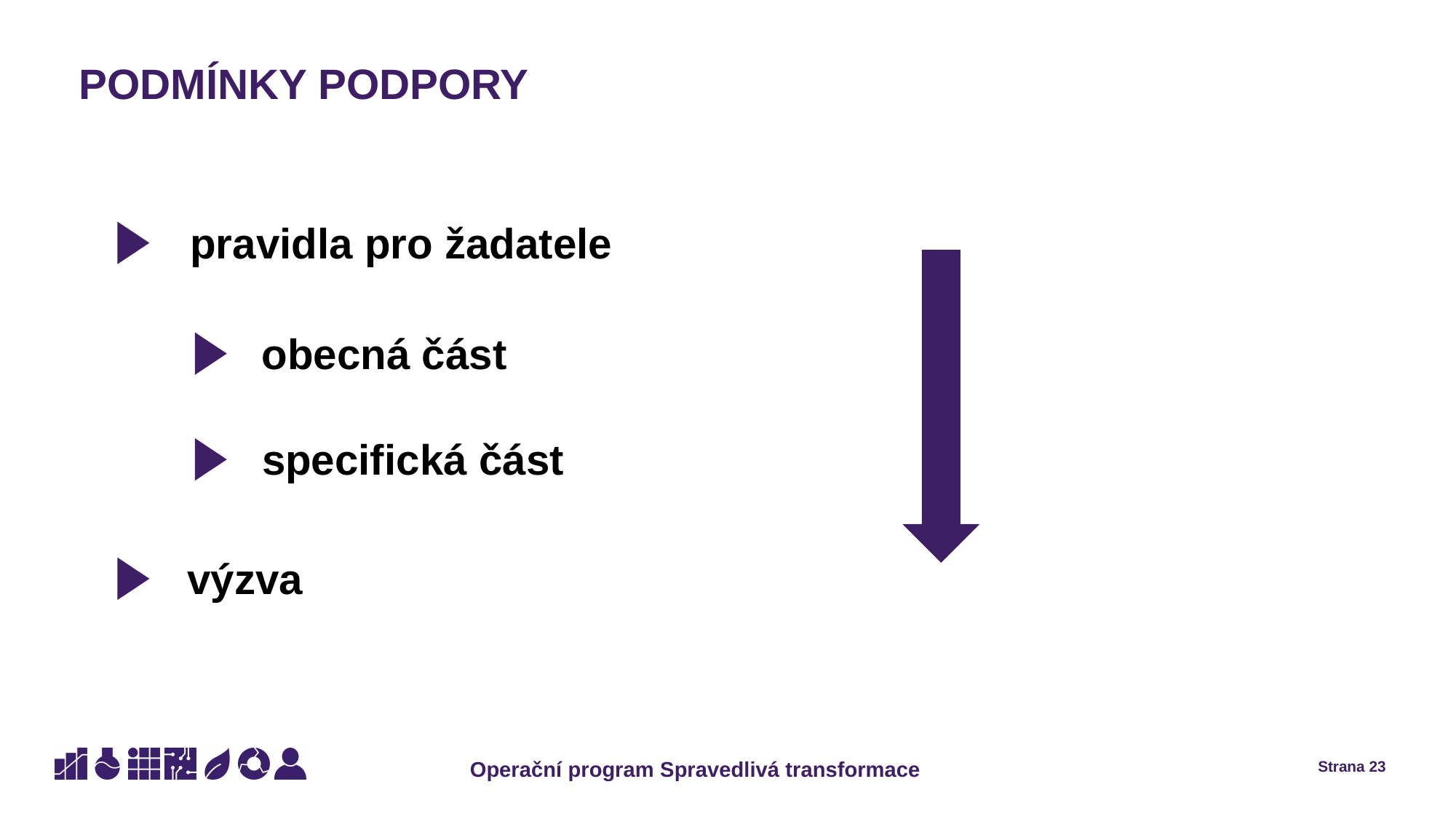

PODMÍNKY PODPORY
pravidla pro žadatele

obecná část

specifická část

výzva

Strana 23